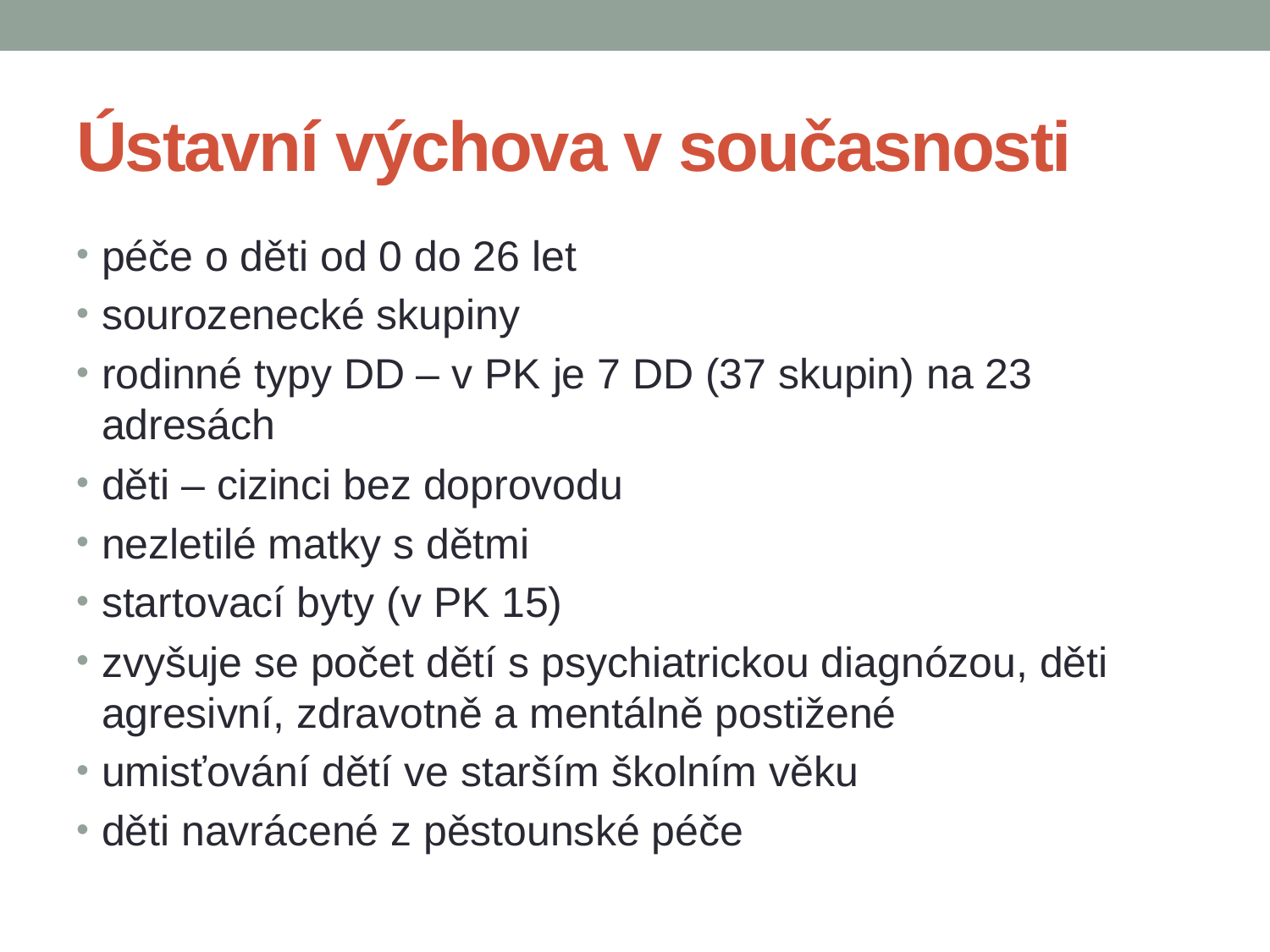

# Ústavní výchova v současnosti
péče o děti od 0 do 26 let
sourozenecké skupiny
rodinné typy DD – v PK je 7 DD (37 skupin) na 23 adresách
děti – cizinci bez doprovodu
nezletilé matky s dětmi
startovací byty (v PK 15)
zvyšuje se počet dětí s psychiatrickou diagnózou, děti agresivní, zdravotně a mentálně postižené
umisťování dětí ve starším školním věku
děti navrácené z pěstounské péče